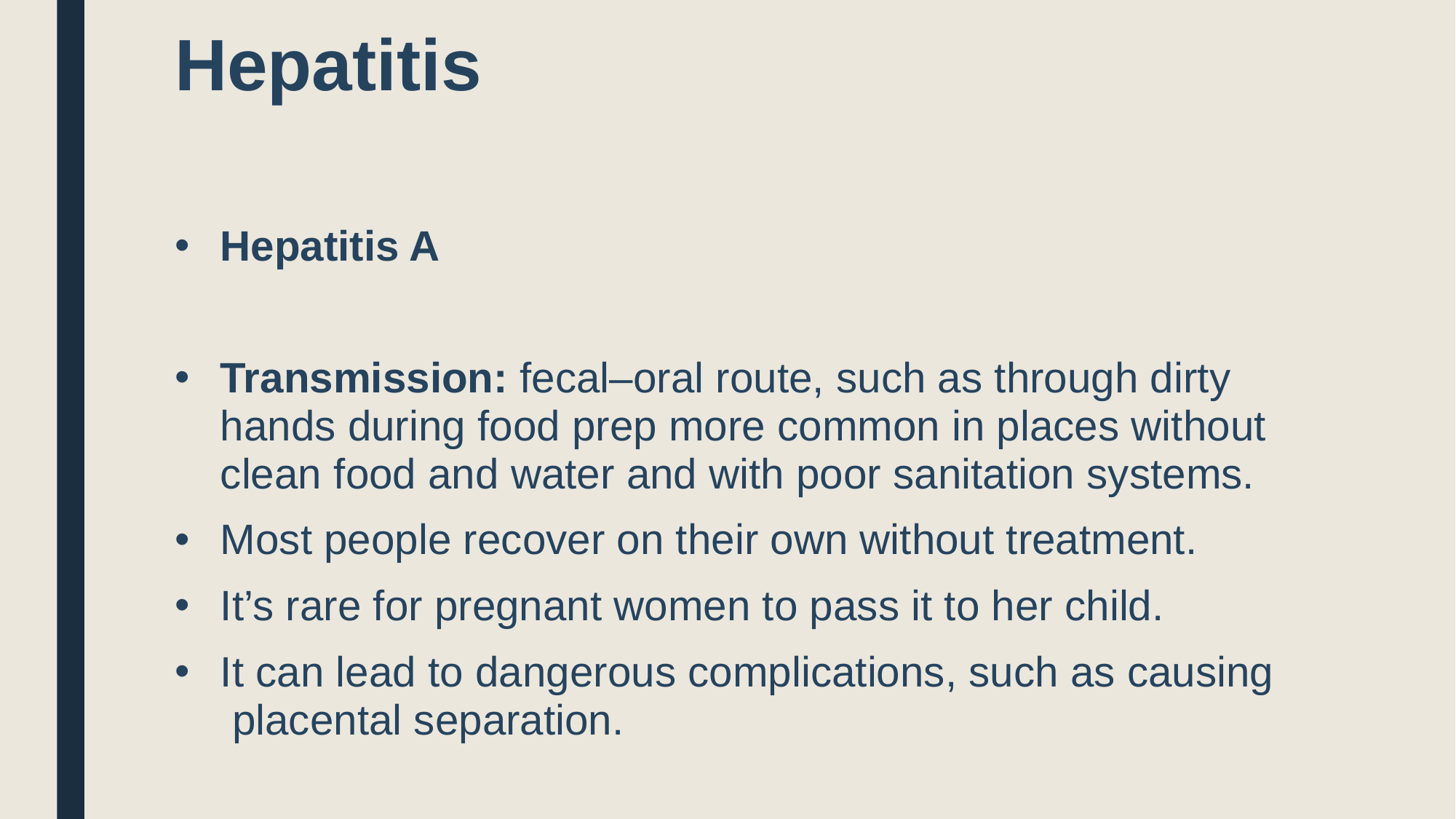

# Hepatitis
Hepatitis A

Transmission: fecal–oral route, such as through dirty hands during food prep more common in places without clean food and water and with poor sanitation systems.
Most people recover on their own without treatment.
It’s rare for pregnant women to pass it to her child.
It can lead to dangerous complications, such as causing  placental separation.